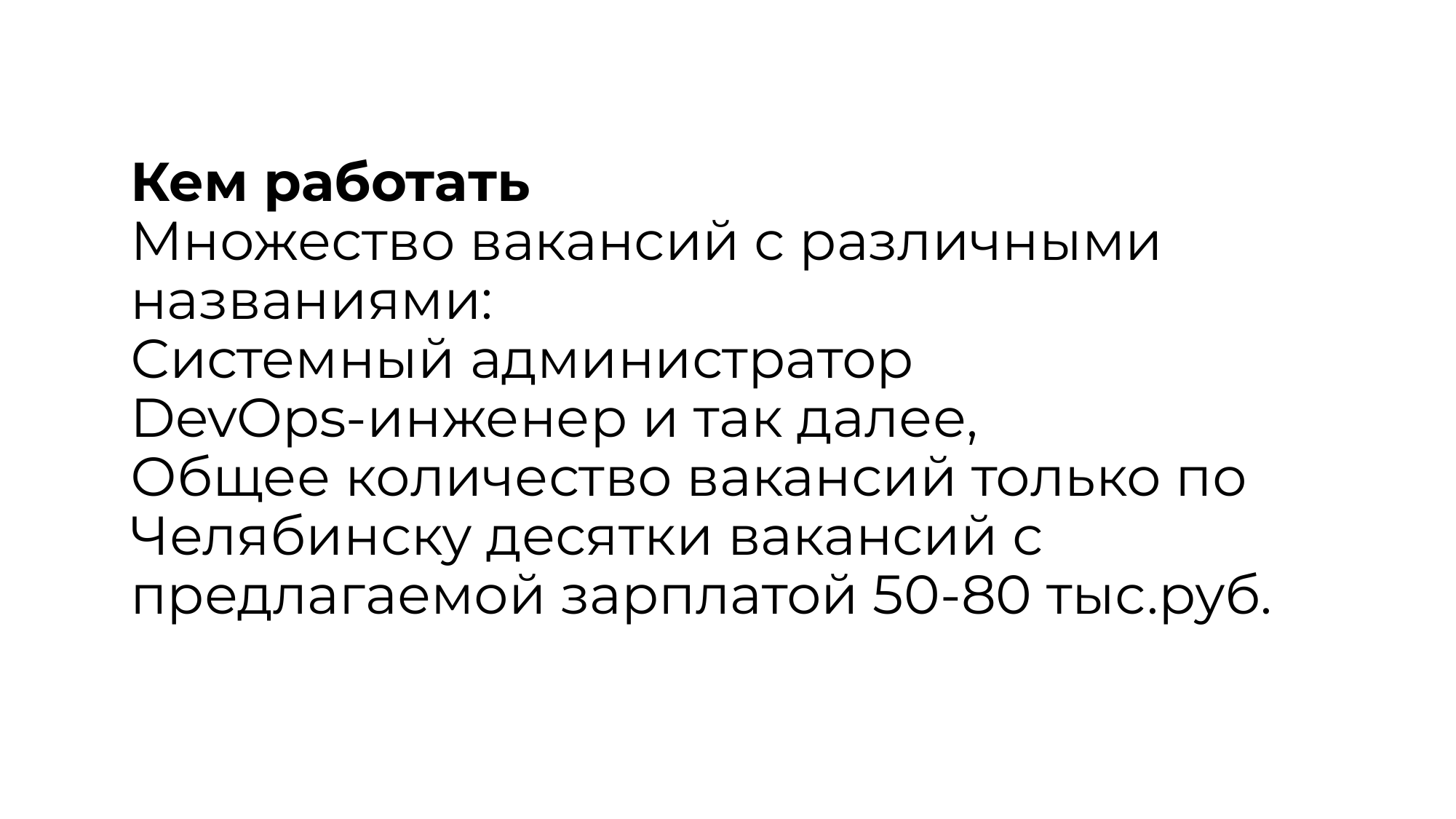

# Кем работать Множество вакансий с различными названиями: Системный администратор DevOps-инженер и так далее, Общее количество вакансий только по Челябинску десятки вакансий с предлагаемой зарплатой 50-80 тыс.руб.